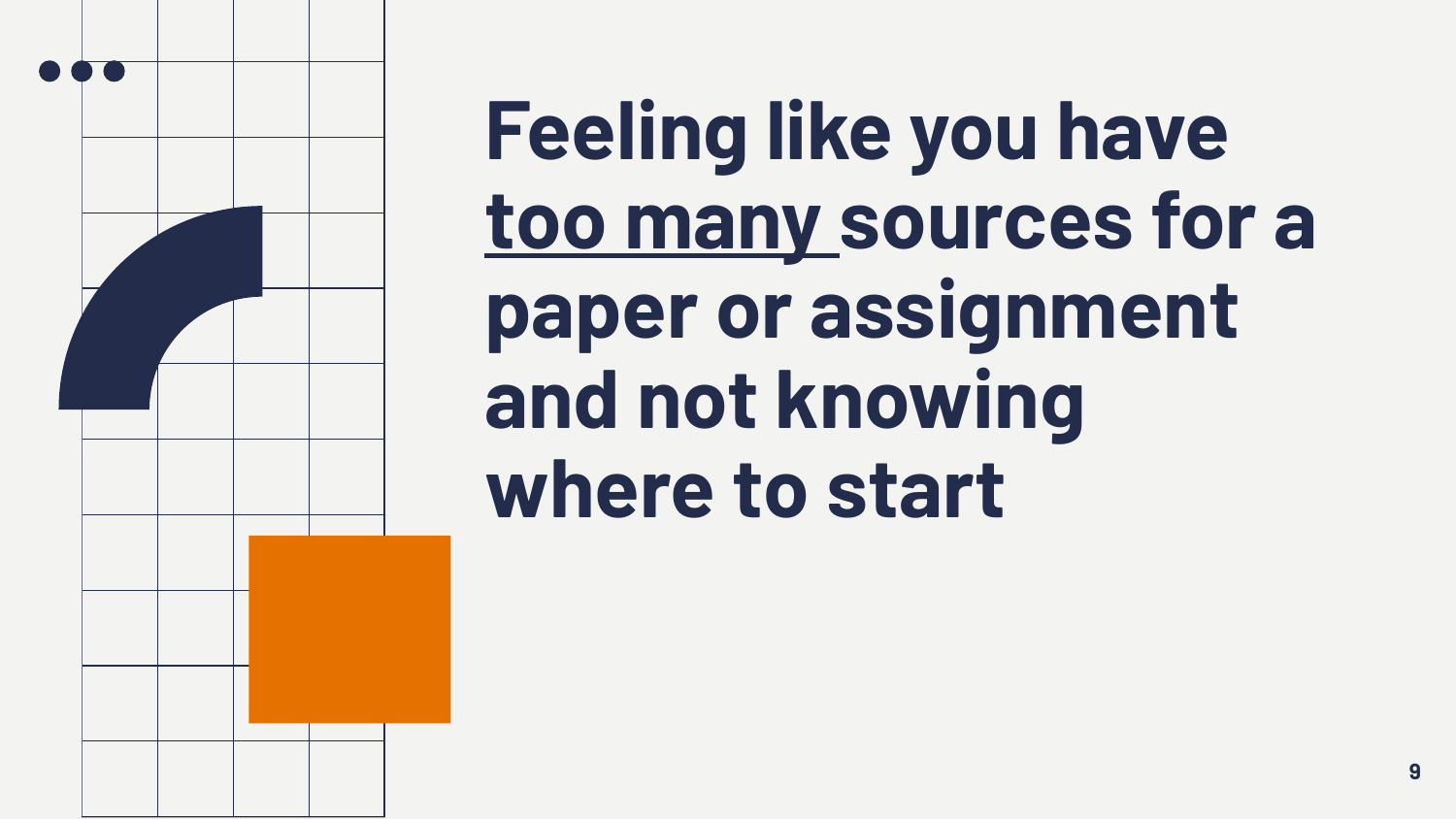

# Feeling like you have too many sources for a paper or assignment and not knowing where to start

9